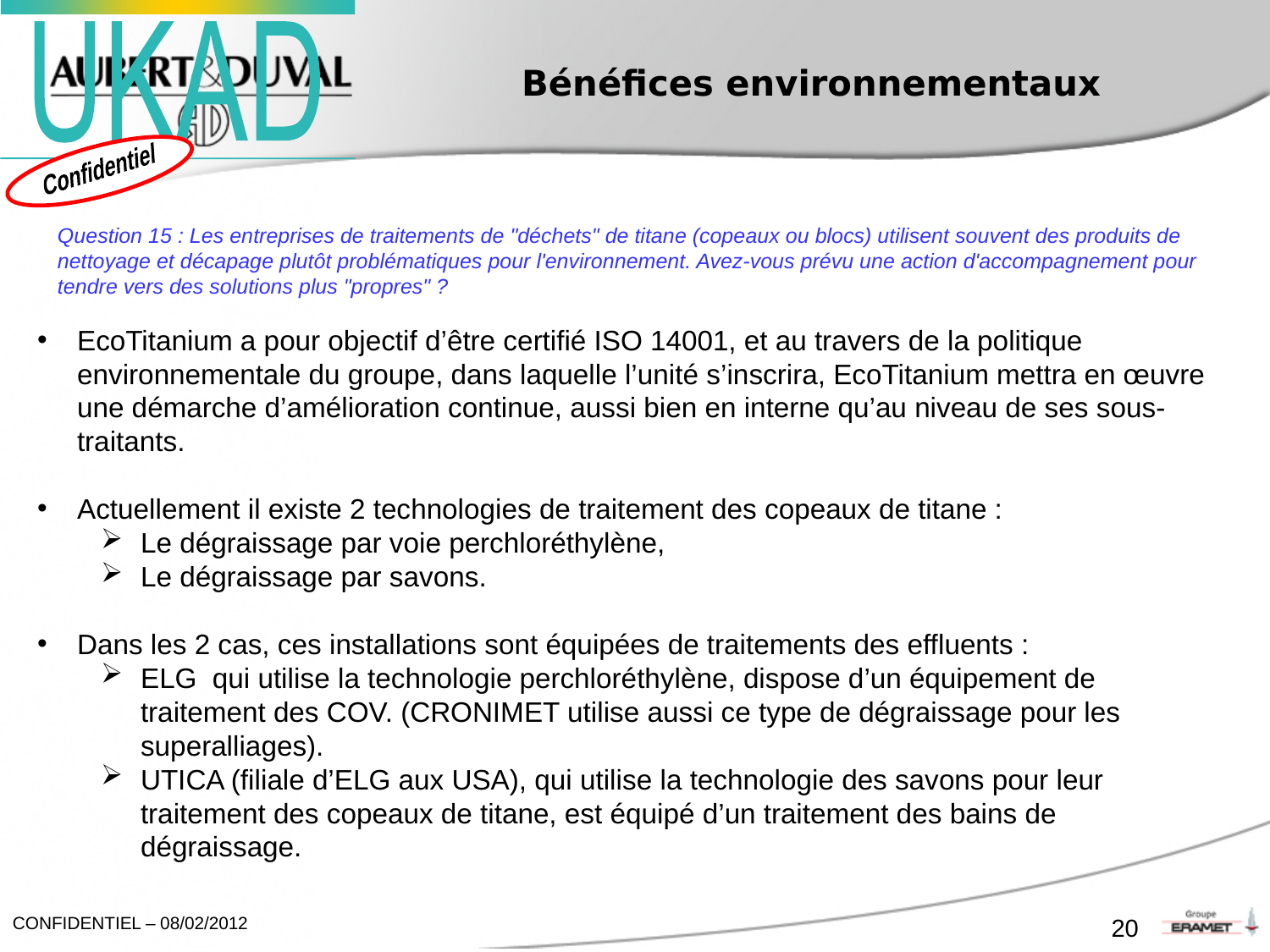

# Bénéfices environnementaux
Question 15 : Les entreprises de traitements de "déchets" de titane (copeaux ou blocs) utilisent souvent des produits de nettoyage et décapage plutôt problématiques pour l'environnement. Avez-vous prévu une action d'accompagnement pour tendre vers des solutions plus "propres" ?
EcoTitanium a pour objectif d’être certifié ISO 14001, et au travers de la politique environnementale du groupe, dans laquelle l’unité s’inscrira, EcoTitanium mettra en œuvre une démarche d’amélioration continue, aussi bien en interne qu’au niveau de ses sous-traitants.

Actuellement il existe 2 technologies de traitement des copeaux de titane :
Le dégraissage par voie perchloréthylène,
Le dégraissage par savons.

Dans les 2 cas, ces installations sont équipées de traitements des effluents :
ELG  qui utilise la technologie perchloréthylène, dispose d’un équipement de traitement des COV. (CRONIMET utilise aussi ce type de dégraissage pour les superalliages).
UTICA (filiale d’ELG aux USA), qui utilise la technologie des savons pour leur traitement des copeaux de titane, est équipé d’un traitement des bains de dégraissage.

20